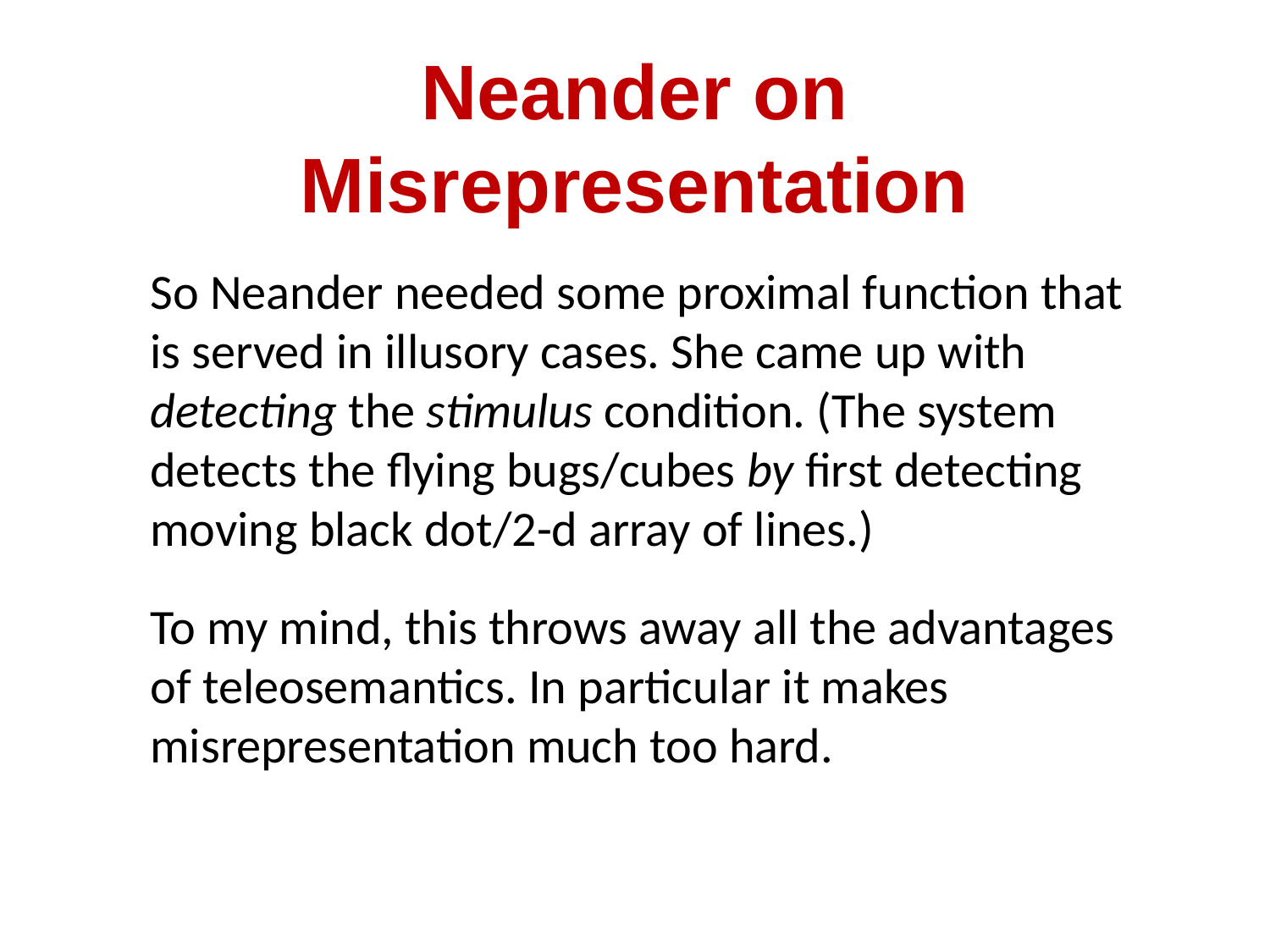

# Neander on Misrepresentation
So Neander needed some proximal function that is served in illusory cases. She came up with detecting the stimulus condition. (The system detects the flying bugs/cubes by first detecting moving black dot/2-d array of lines.)
To my mind, this throws away all the advantages of teleosemantics. In particular it makes misrepresentation much too hard.